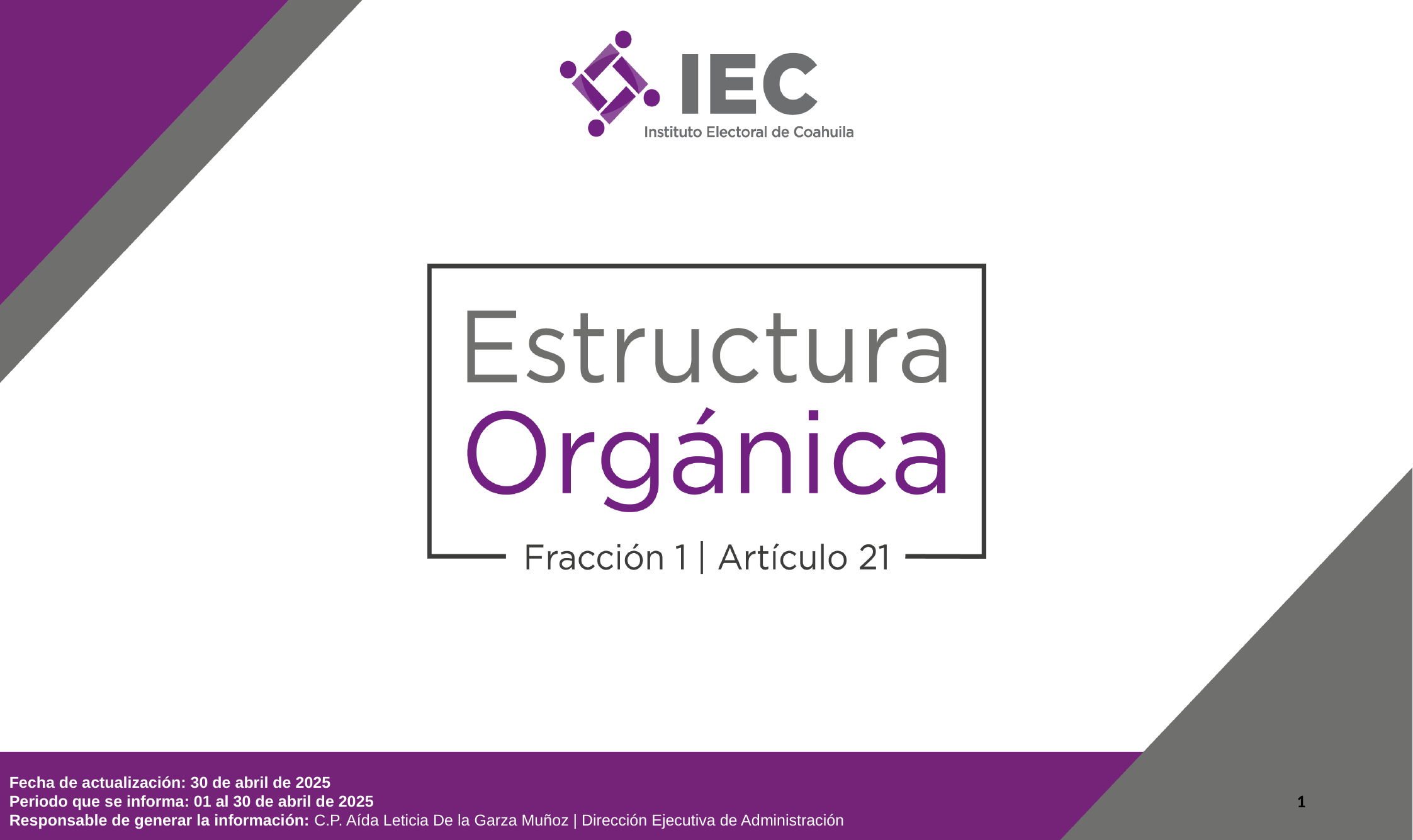

Fecha de actualización: 30 de abril de 2025
Periodo que se informa: 01 al 30 de abril de 2025
Responsable de generar la información: C.P. Aída Leticia De la Garza Muñoz | Dirección Ejecutiva de Administración
1